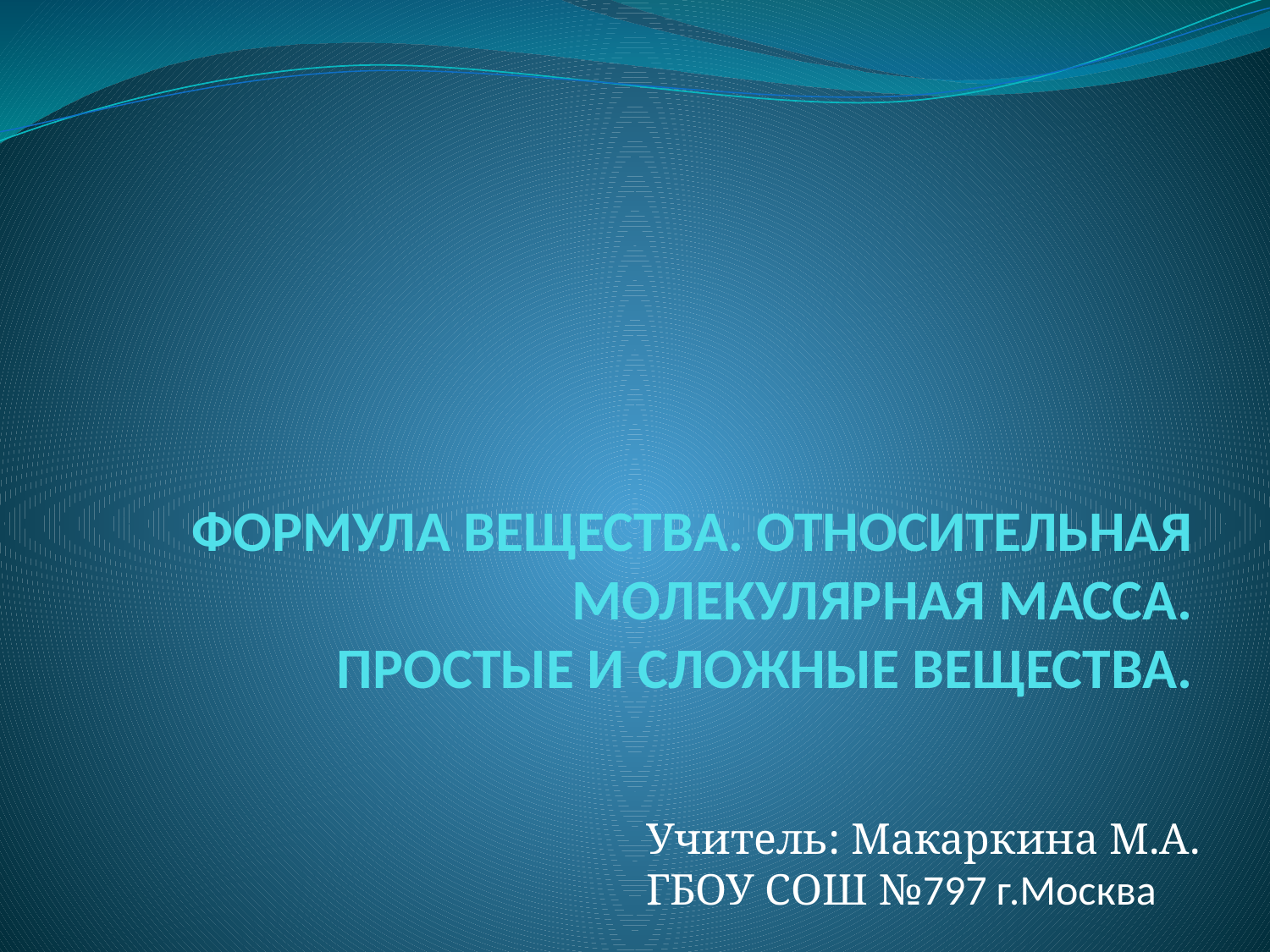

# ФОРМУЛА ВЕЩЕСТВА. ОТНОСИТЕЛЬНАЯ МОЛЕКУЛЯРНАЯ МАССА. ПРОСТЫЕ И СЛОЖНЫЕ ВЕЩЕСТВА.
Учитель: Макаркина М.А.
ГБОУ СОШ №797 г.Москва